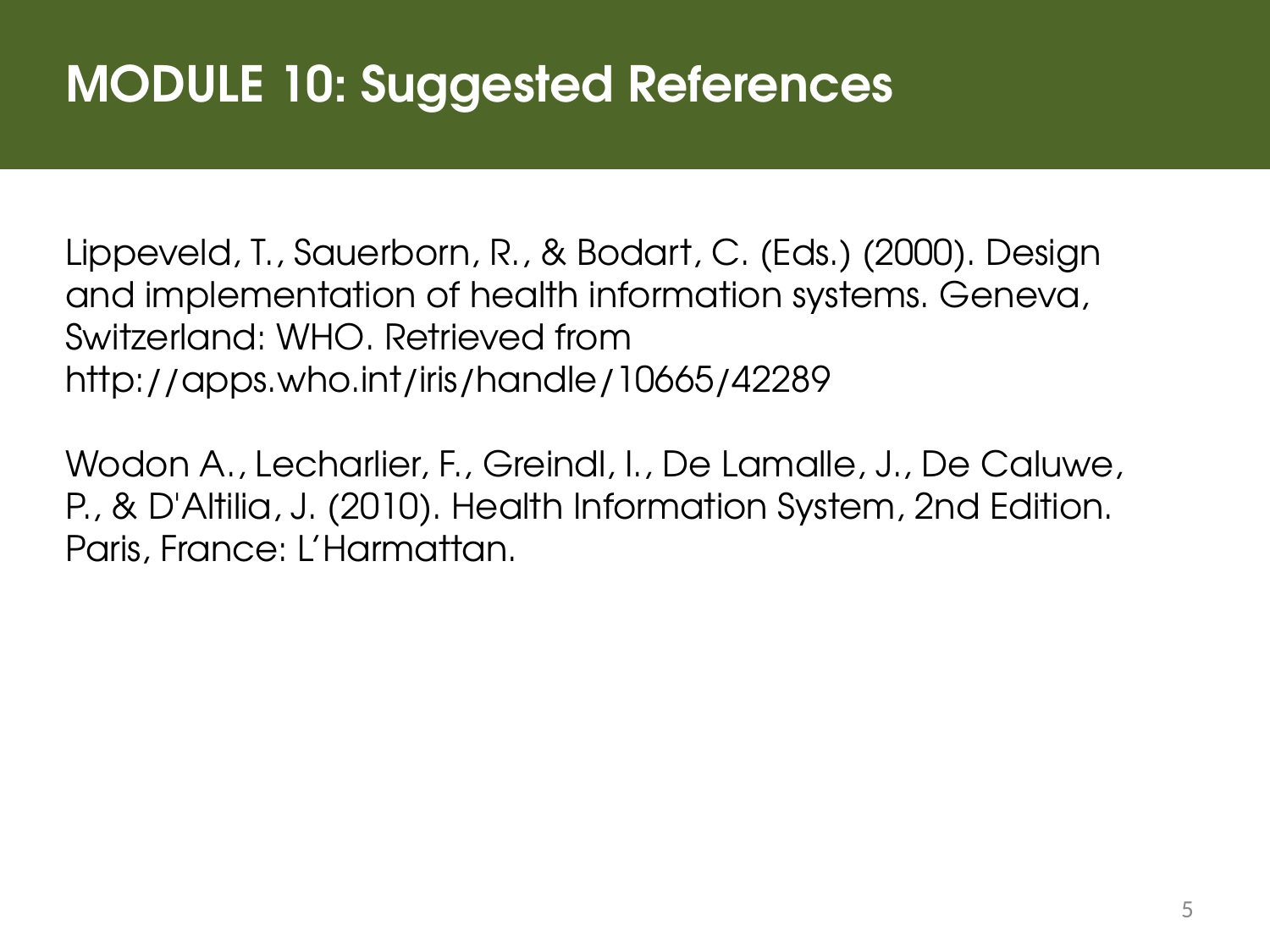

# MODULE 10: Suggested References

Lippeveld, T., Sauerborn, R., & Bodart, C. (Eds.) (2000). Design and implementation of health information systems. Geneva, Switzerland: WHO. Retrieved from http://apps.who.int/iris/handle/10665/42289

Wodon A., Lecharlier, F., Greindl, I., De Lamalle, J., De Caluwe, P., & D'Altilia, J. (2010). Health Information System, 2nd Edition. Paris, France: L’Harmattan.

5